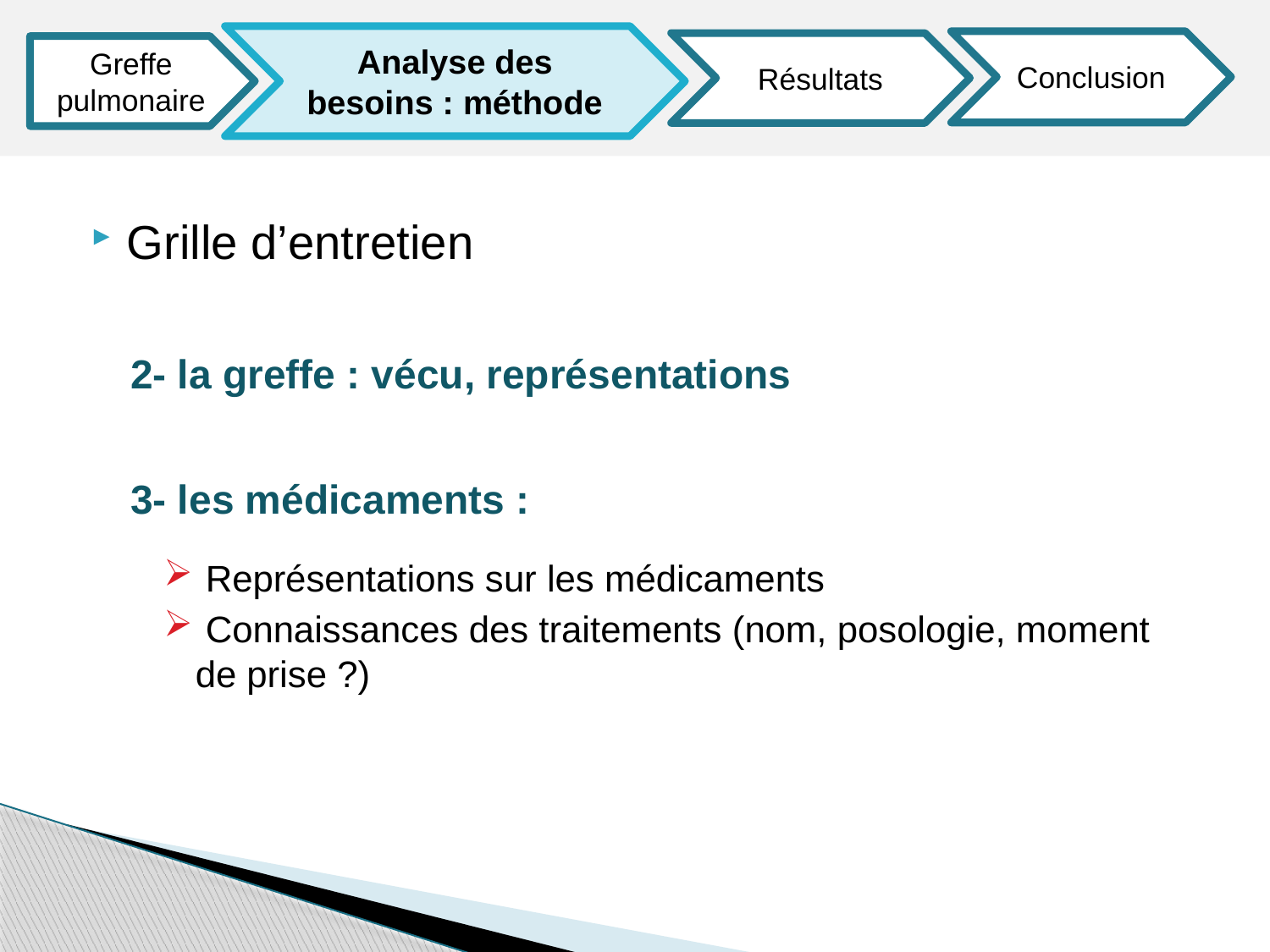

Analyse des besoins : méthode
Conclusion
Résultats
Greffe pulmonaire
Grille d’entretien

2- la greffe : vécu, représentations

3- les médicaments :

 Représentations sur les médicaments
 Connaissances des traitements (nom, posologie, moment de prise ?)